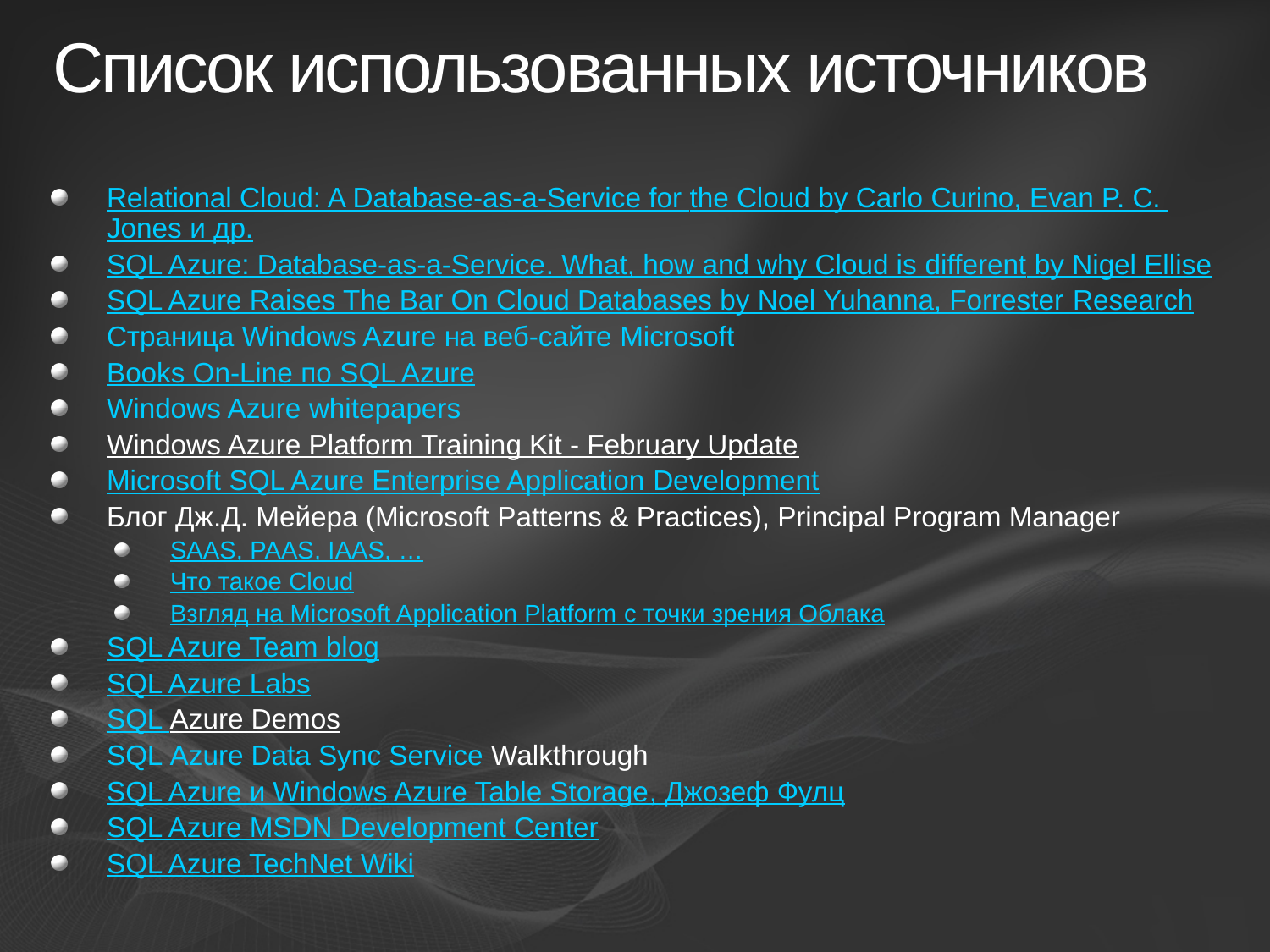

# Список использованных источников
Relational Cloud: A Database-as-a-Service for the Cloud by Carlo Curino, Evan P. C. Jones и др.
SQL Azure: Database-as-a-Service. What, how and why Cloud is different by Nigel Ellise
SQL Azure Raises The Bar On Cloud Databases by Noel Yuhanna, Forrester Research
Страница Windows Azure на веб-сайте Microsoft
Books On-Line по SQL Azure
Windows Azure whitepapers
Windows Azure Platform Training Kit - February Update
Microsoft SQL Azure Enterprise Application Development
Блог Дж.Д. Мейера (Microsoft Patterns & Practices), Principal Program Manager
SAAS, PAAS, IAAS, …
Что такое Cloud
Взгляд на Microsoft Application Platform с точки зрения Облака
SQL Azure Team blog
SQL Azure Labs
SQL Azure Demos
SQL Azure Data Sync Service Walkthrough
SQL Azure и Windows Azure Table Storage, Джозеф Фулц
SQL Azure MSDN Development Center
SQL Azure TechNet Wiki